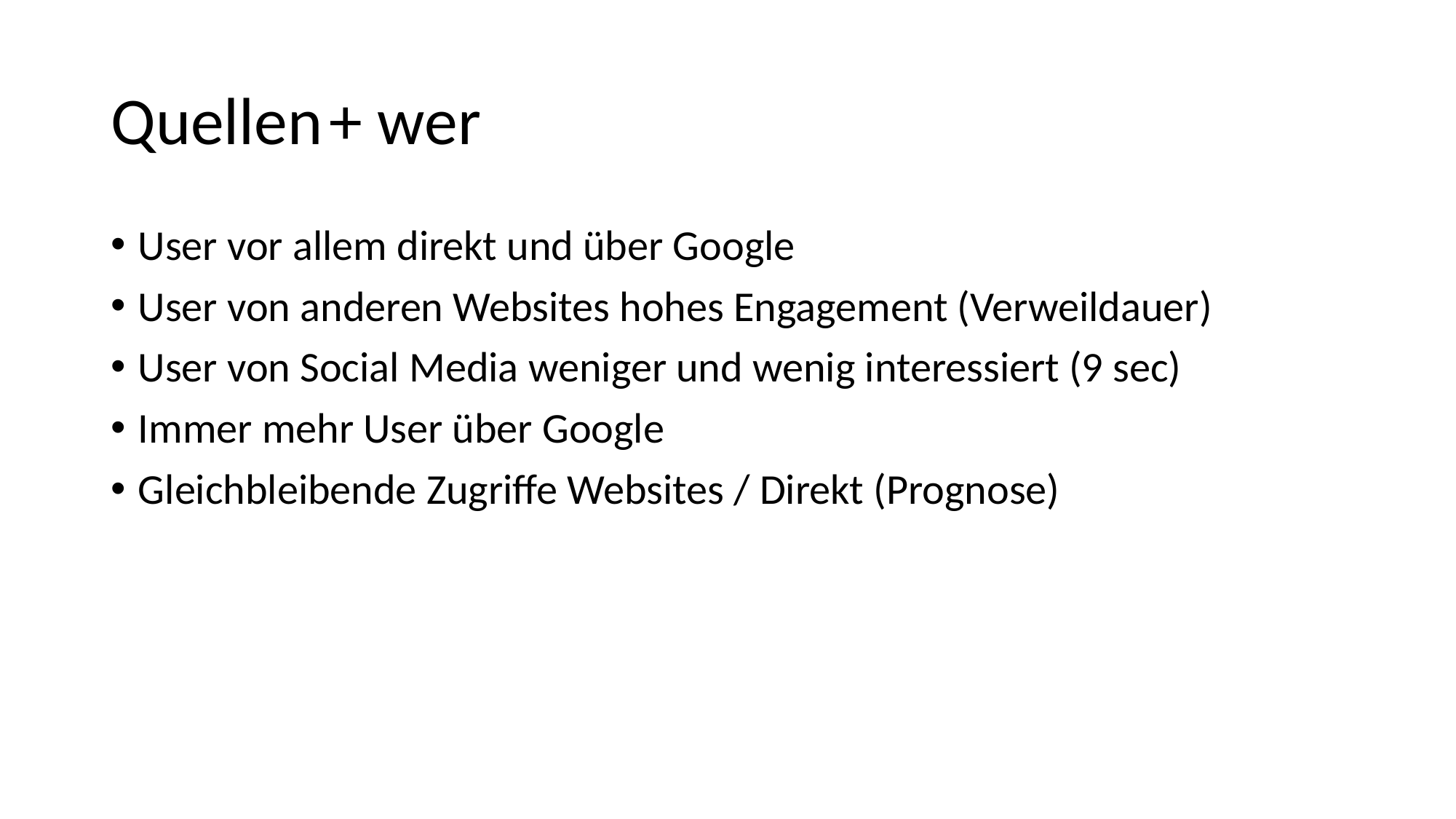

# Quellen	+ wer
User vor allem direkt und über Google
User von anderen Websites hohes Engagement (Verweildauer)
User von Social Media weniger und wenig interessiert (9 sec)
Immer mehr User über Google
Gleichbleibende Zugriffe Websites / Direkt (Prognose)